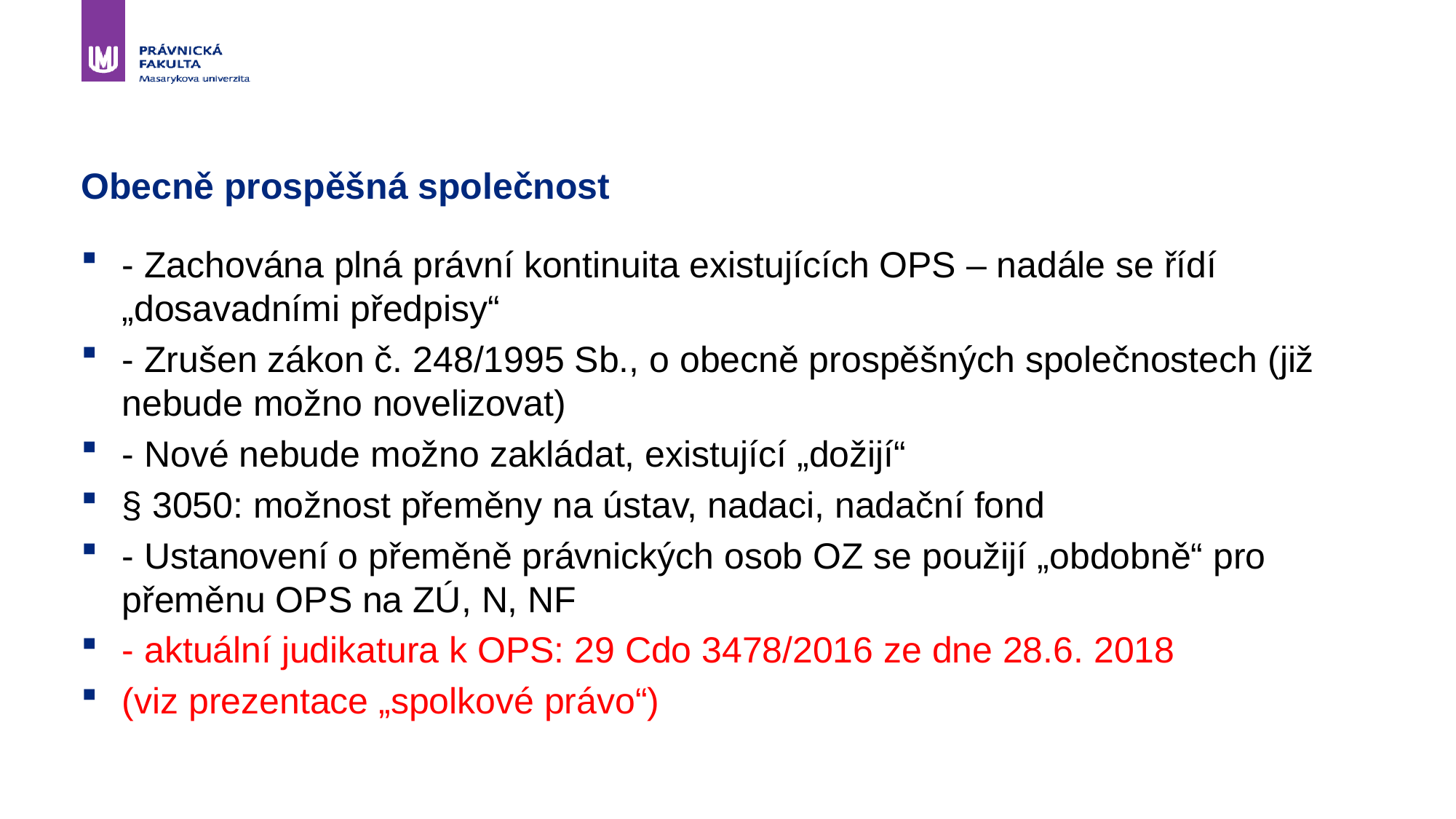

# Obecně prospěšná společnost
- Zachována plná právní kontinuita existujících OPS – nadále se řídí „dosavadními předpisy“
- Zrušen zákon č. 248/1995 Sb., o obecně prospěšných společnostech (již nebude možno novelizovat)
- Nové nebude možno zakládat, existující „dožijí“
§ 3050: možnost přeměny na ústav, nadaci, nadační fond
- Ustanovení o přeměně právnických osob OZ se použijí „obdobně“ pro přeměnu OPS na ZÚ, N, NF
- aktuální judikatura k OPS: 29 Cdo 3478/2016 ze dne 28.6. 2018
(viz prezentace „spolkové právo“)